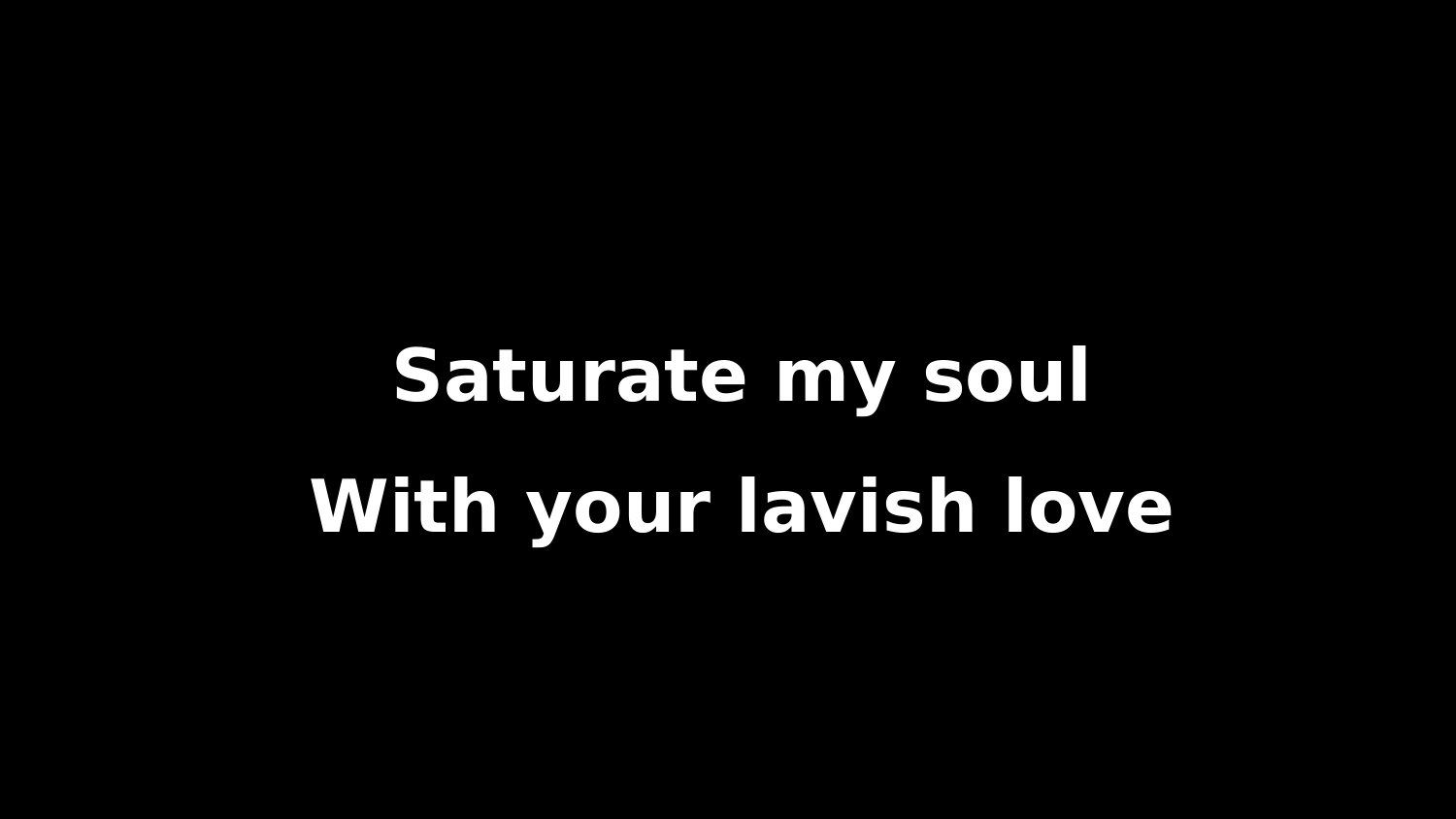

Saturate my soul
With your lavish love